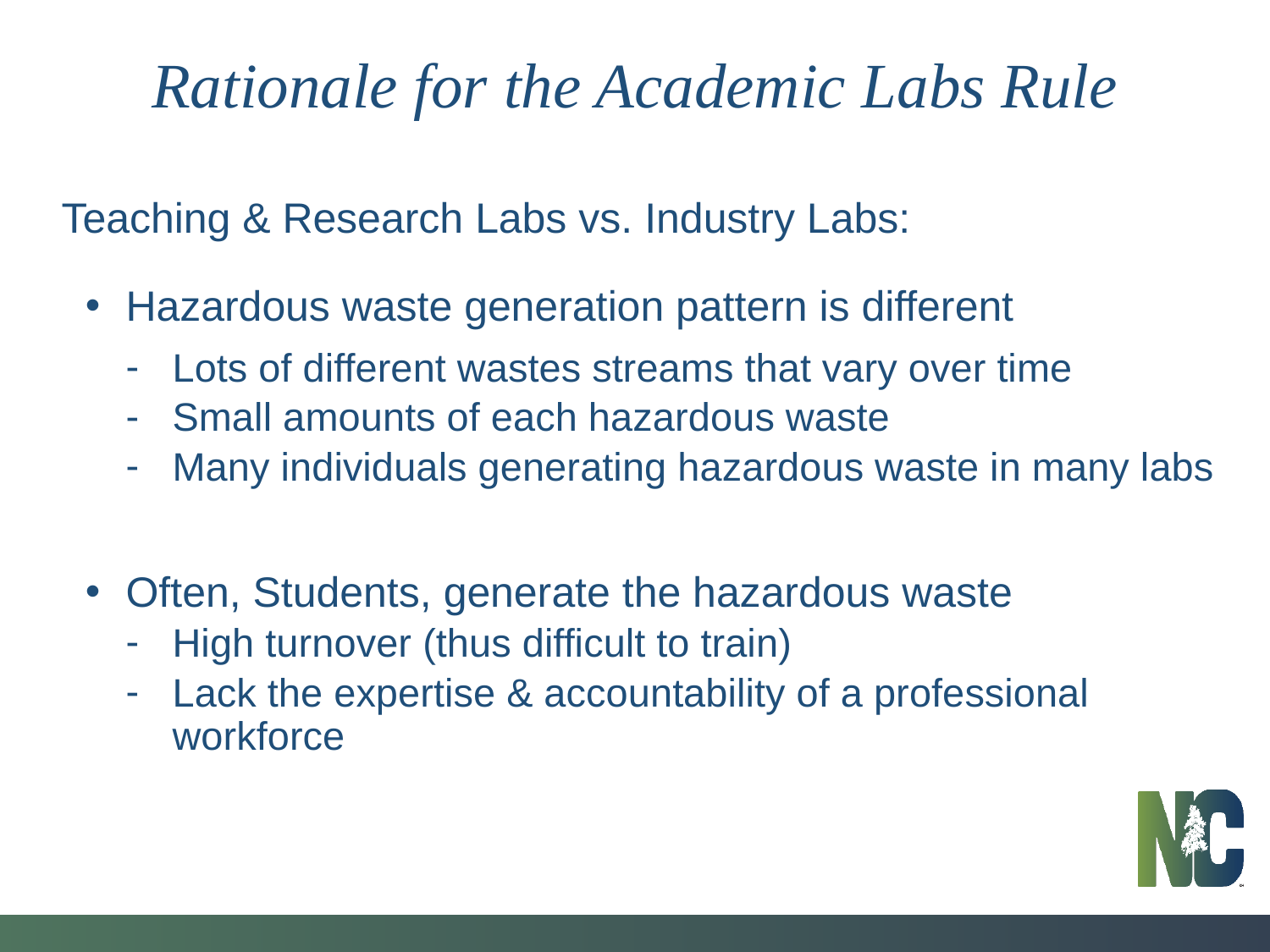

# Rationale for the Academic Labs Rule
Teaching & Research Labs vs. Industry Labs:
Hazardous waste generation pattern is different
Lots of different wastes streams that vary over time
Small amounts of each hazardous waste
Many individuals generating hazardous waste in many labs

Often, Students, generate the hazardous waste
High turnover (thus difficult to train)
Lack the expertise & accountability of a professional workforce